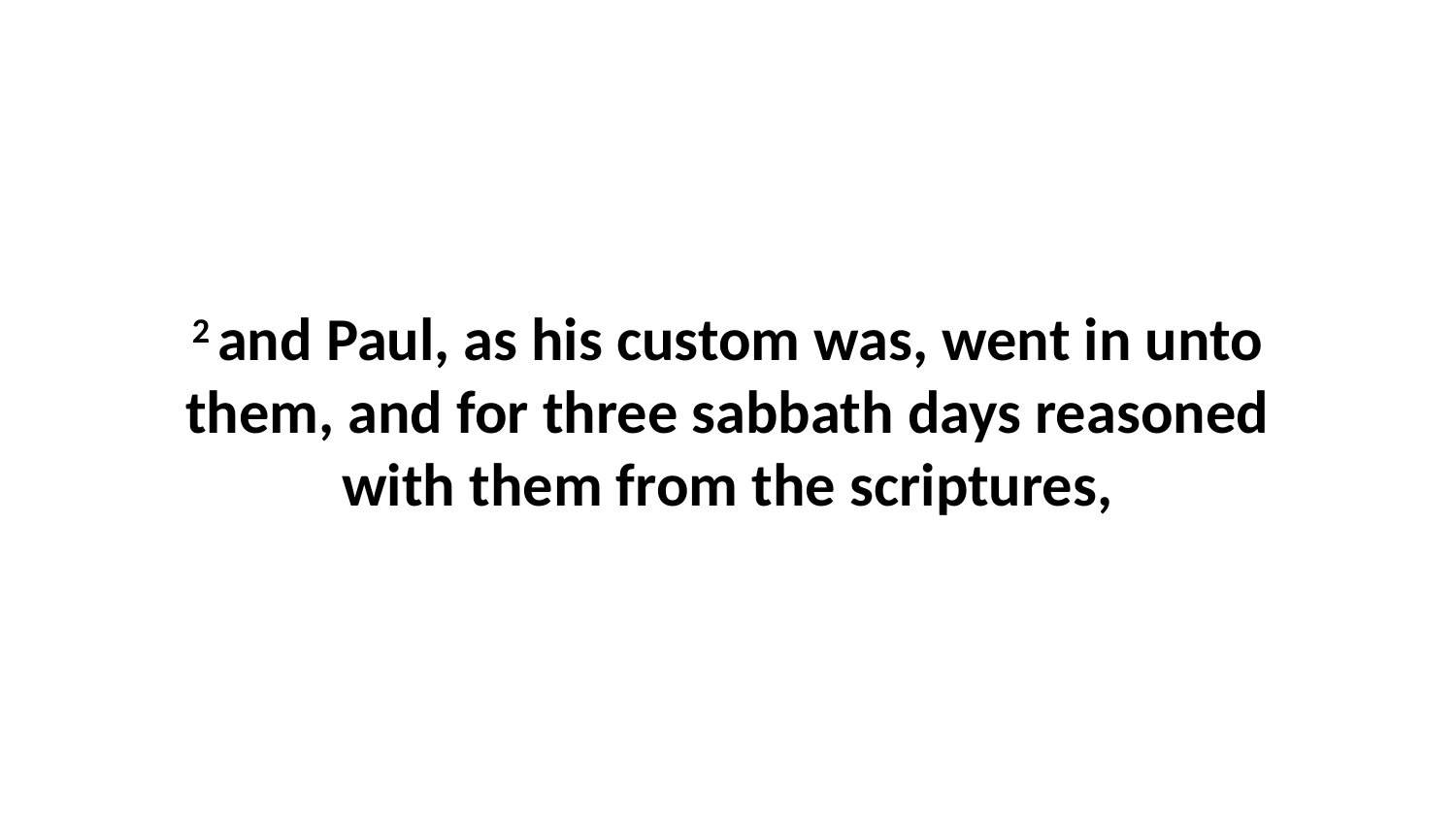

2 and Paul, as his custom was, went in unto them, and for three sabbath days reasoned with them from the scriptures,